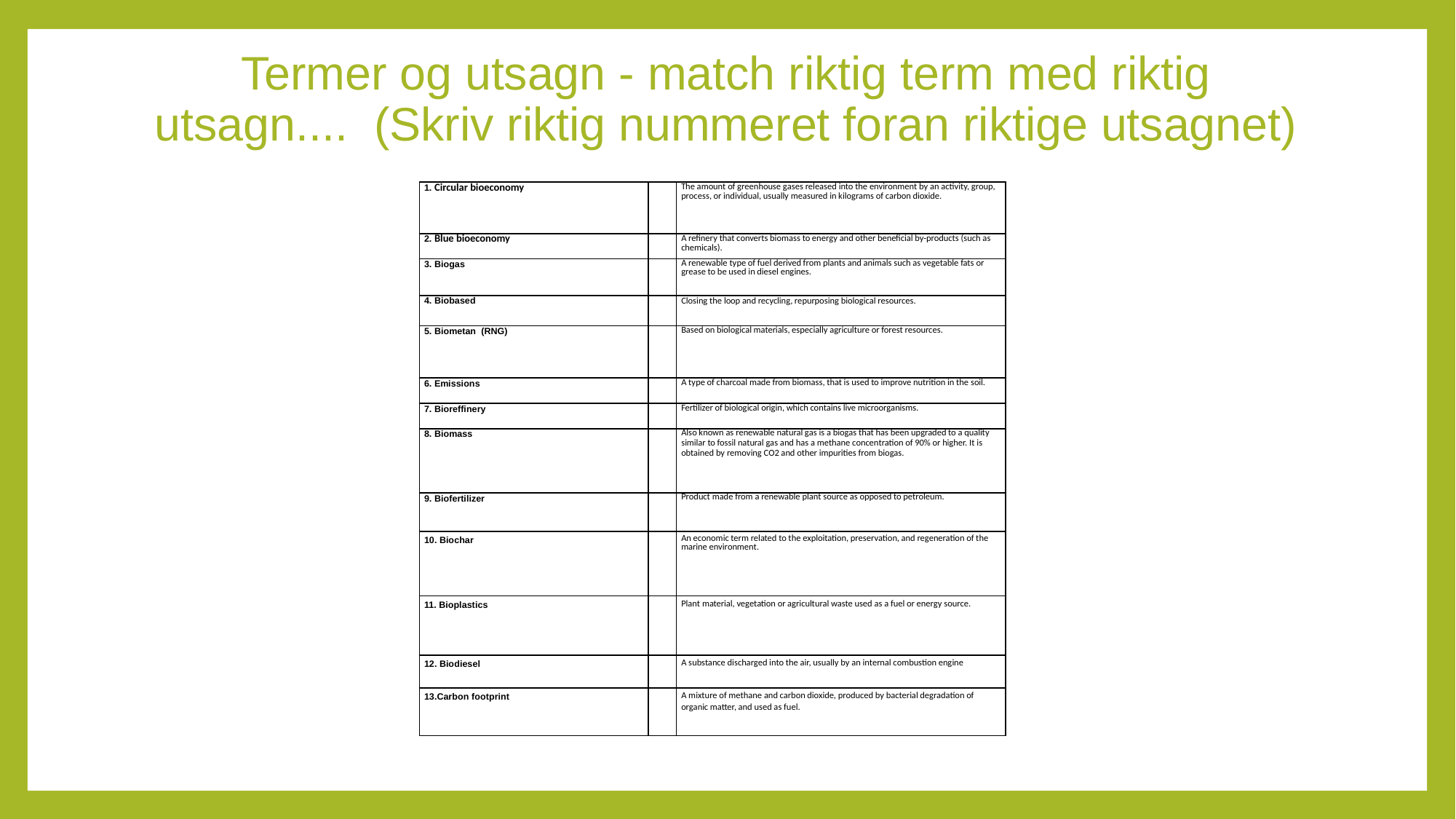

# Termer og utsagn - match riktig term med riktig utsagn....  (Skriv riktig nummeret foran riktige utsagnet)
| 1. Circular bioeconomy |  | The amount of greenhouse gases released into the environment by an activity, group, process, or individual, usually measured in kilograms of carbon dioxide. |
| --- | --- | --- |
| 2. Blue bioeconomy |  | A refinery that converts biomass to energy and other beneficial by-products (such as chemicals). |
| 3. Biogas |  | A renewable type of fuel derived from plants and animals such as vegetable fats or grease to be used in diesel engines. |
| 4. Biobased |  | Closing the loop and recycling, repurposing biological resources. |
| 5. Biometan (RNG) |  | Based on biological materials, especially agriculture or forest resources. |
| 6. Emissions |  | A type of charcoal made from biomass, that is used to improve nutrition in the soil. |
| 7. Bioreffinery |  | Fertilizer of biological origin, which contains live microorganisms. |
| 8. Biomass |  | Also known as renewable natural gas is a biogas that has been upgraded to a quality similar to fossil natural gas and has a methane concentration of 90% or higher. It is obtained by removing CO2 and other impurities from biogas. |
| 9. Biofertilizer |  | Product made from a renewable plant source as opposed to petroleum. |
| 10. Biochar |  | An economic term related to the exploitation, preservation, and regeneration of the marine environment. |
| 11. Bioplastics |  | Plant material, vegetation or agricultural waste used as a fuel or energy source. |
| 12. Biodiesel |  | A substance discharged into the air, usually by an internal combustion engine |
| 13.Carbon footprint |  | A mixture of methane and carbon dioxide, produced by bacterial degradation of organic matter, and used as fuel. |